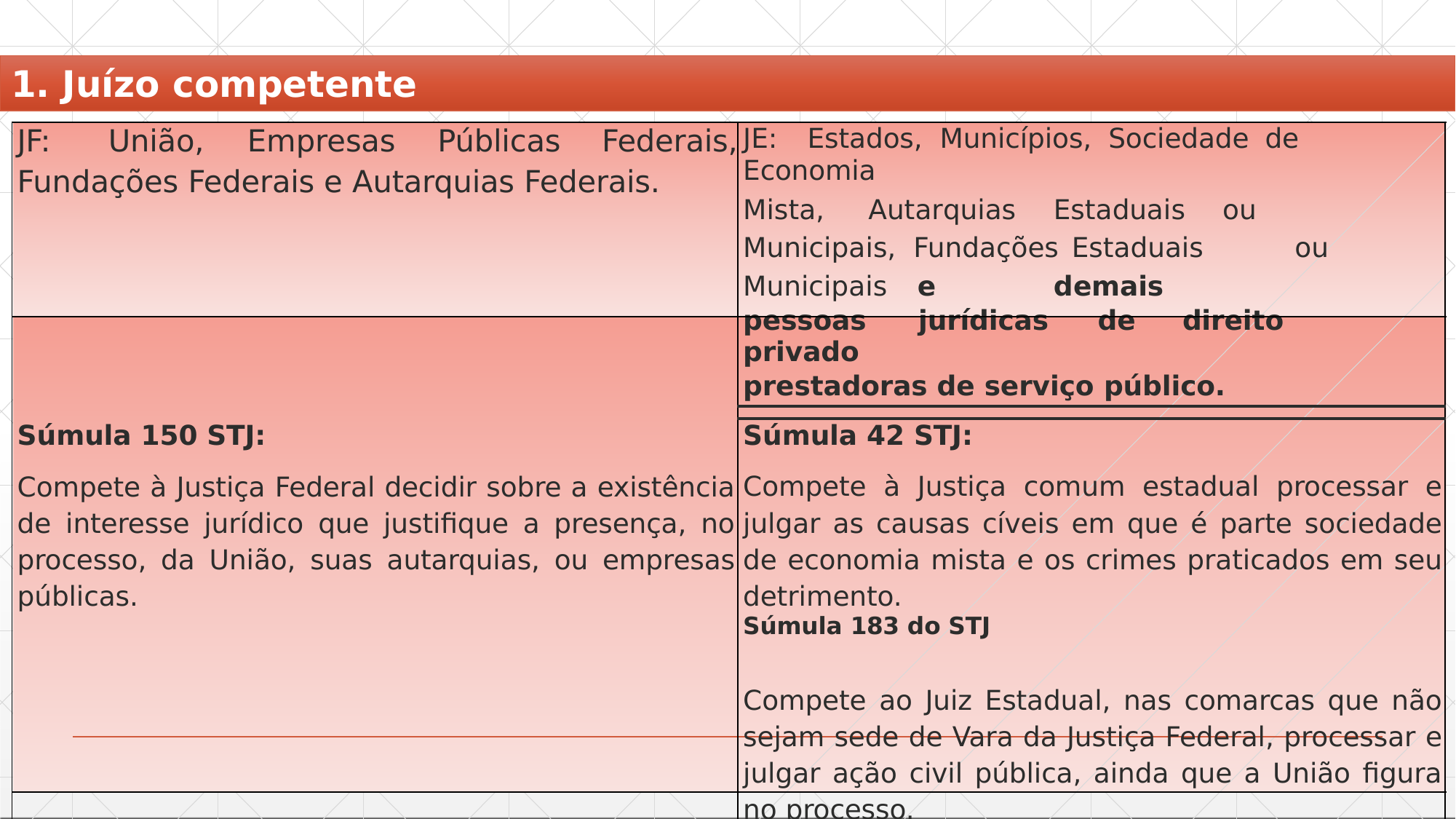

# 1. Juízo competente

| JF: União, Empresas Públicas Federais, Fundações Federais e Autarquias Federais. | JE: Estados, Municípios, Sociedade de Economia Mista, Autarquias Estaduais ou Municipais, Fundações Estaduais ou Municipais e demais pessoas jurídicas de direito privado prestadoras de serviço público. |
| --- | --- |
|  |  |
| Súmula 150 STJ: Compete à Justiça Federal decidir sobre a existência de interesse jurídico que justifique a presença, no processo, da União, suas autarquias, ou empresas públicas. | Súmula 42 STJ: Compete à Justiça comum estadual processar e julgar as causas cíveis em que é parte sociedade de economia mista e os crimes praticados em seu detrimento. Súmula 183 do STJ Compete ao Juiz Estadual, nas comarcas que não sejam sede de Vara da Justiça Federal, processar e julgar ação civil pública, ainda que a União figura no processo. |